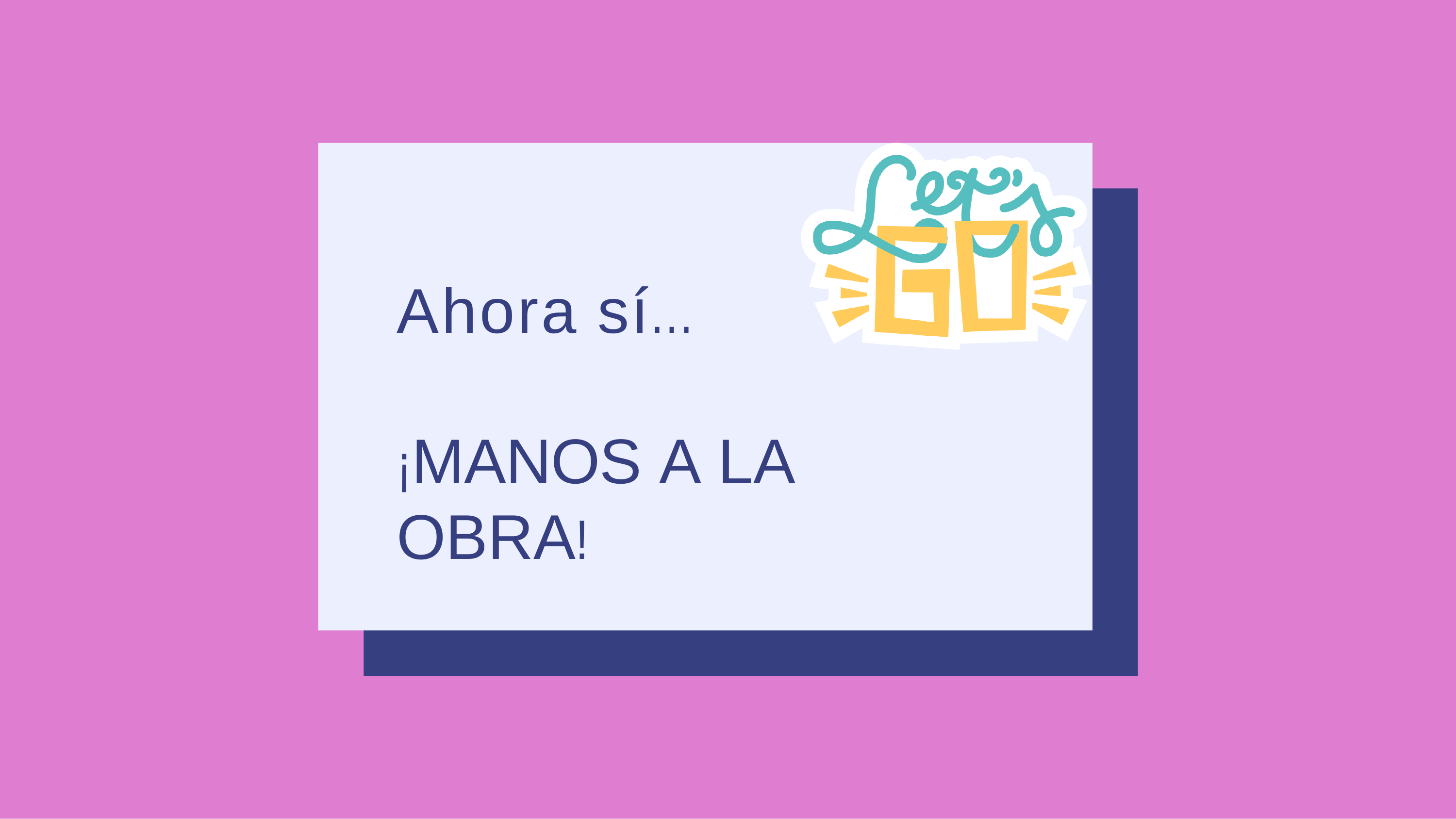

# Ahora sí...

¡MANOS A LA OBRA!